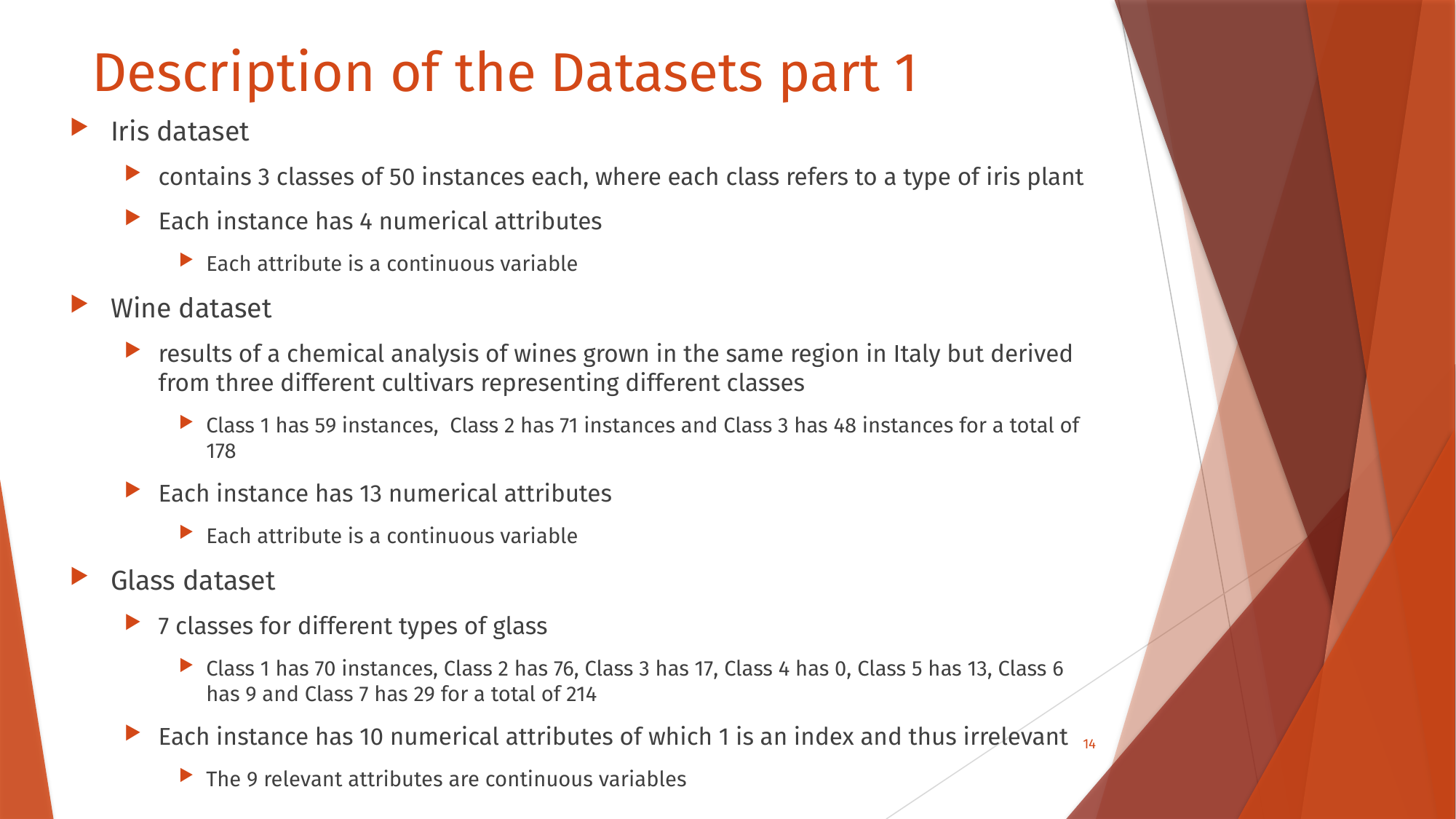

# Description of the Datasets part 1
Iris dataset
contains 3 classes of 50 instances each, where each class refers to a type of iris plant
Each instance has 4 numerical attributes
Each attribute is a continuous variable
Wine dataset
results of a chemical analysis of wines grown in the same region in Italy but derived from three different cultivars representing different classes
Class 1 has 59 instances,  Class 2 has 71 instances and Class 3 has 48 instances for a total of 178
Each instance has 13 numerical attributes
Each attribute is a continuous variable
Glass dataset
7 classes for different types of glass
Class 1 has 70 instances, Class 2 has 76, Class 3 has 17, Class 4 has 0, Class 5 has 13, Class 6 has 9 and Class 7 has 29 for a total of 214
Each instance has 10 numerical attributes of which 1 is an index and thus irrelevant
The 9 relevant attributes are continuous variables
14